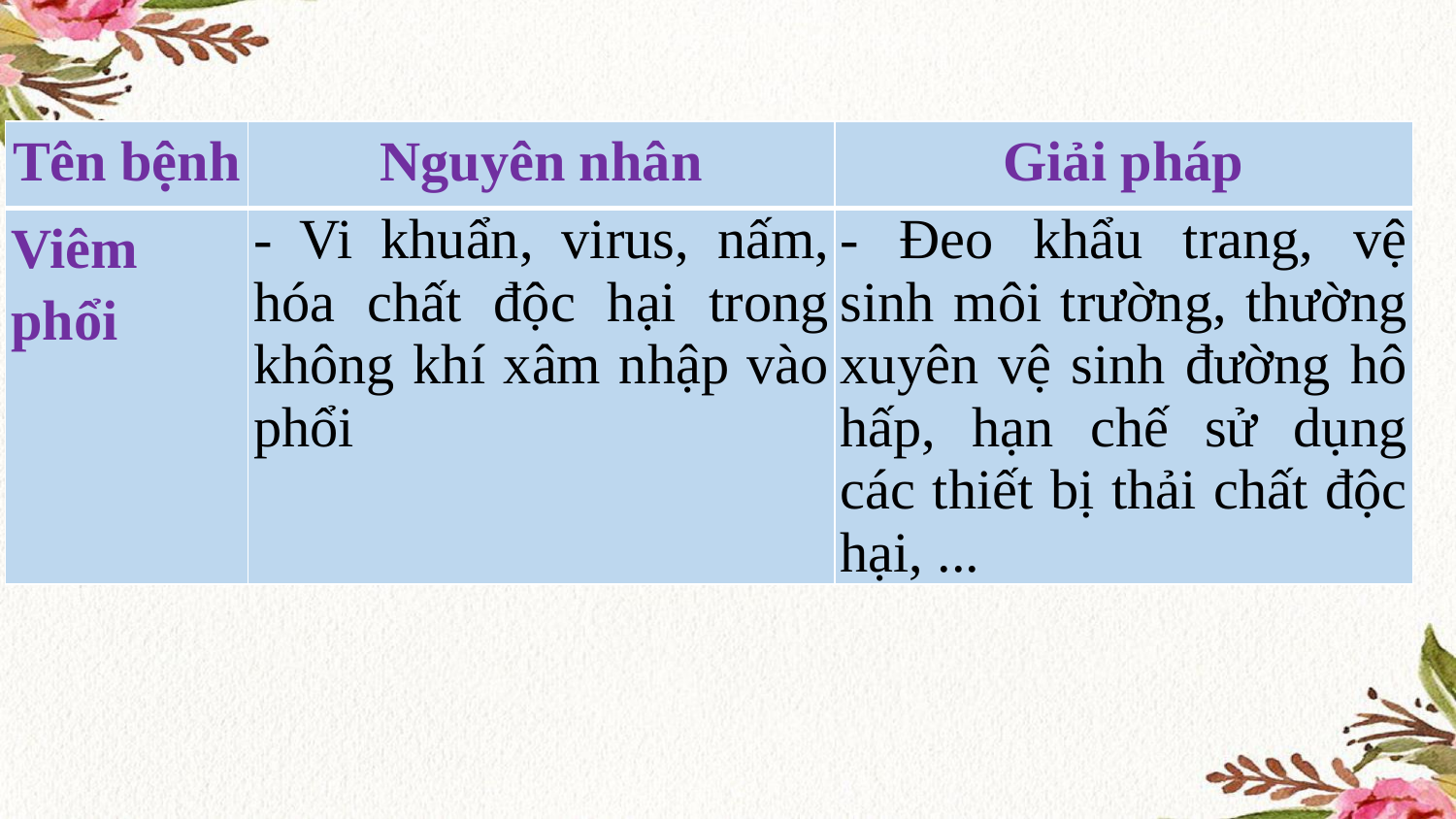

#
| Tên bệnh | Nguyên nhân | Giải pháp |
| --- | --- | --- |
| Viêm phổi | - Vi khuẩn, virus, nấm, hóa chất độc hại trong không khí xâm nhập vào phổi | - Đeo khẩu trang, vệ sinh môi trường, thường xuyên vệ sinh đường hô hấp, hạn chế sử dụng các thiết bị thải chất độc hại, ... |